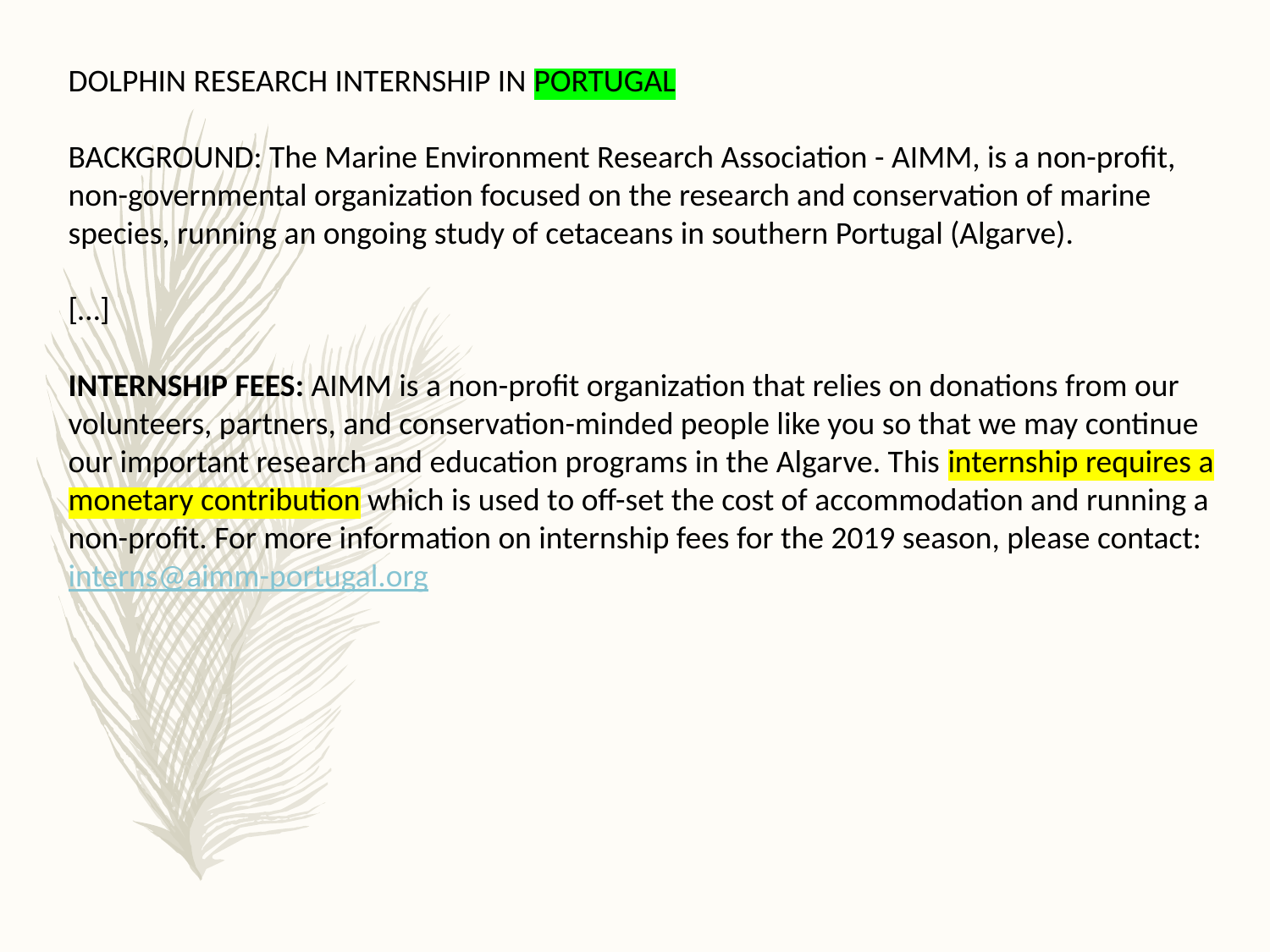

DOLPHIN RESEARCH INTERNSHIP IN PORTUGAL

BACKGROUND: The Marine Environment Research Association - AIMM, is a non-profit, non-governmental organization focused on the research and conservation of marine species, running an ongoing study of cetaceans in southern Portugal (Algarve).

[…]

INTERNSHIP FEES: AIMM is a non-profit organization that relies on donations from our volunteers, partners, and conservation-minded people like you so that we may continue our important research and education programs in the Algarve. This internship requires a monetary contribution which is used to off-set the cost of accommodation and running a non-profit. For more information on internship fees for the 2019 season, please contact: interns@aimm-portugal.org